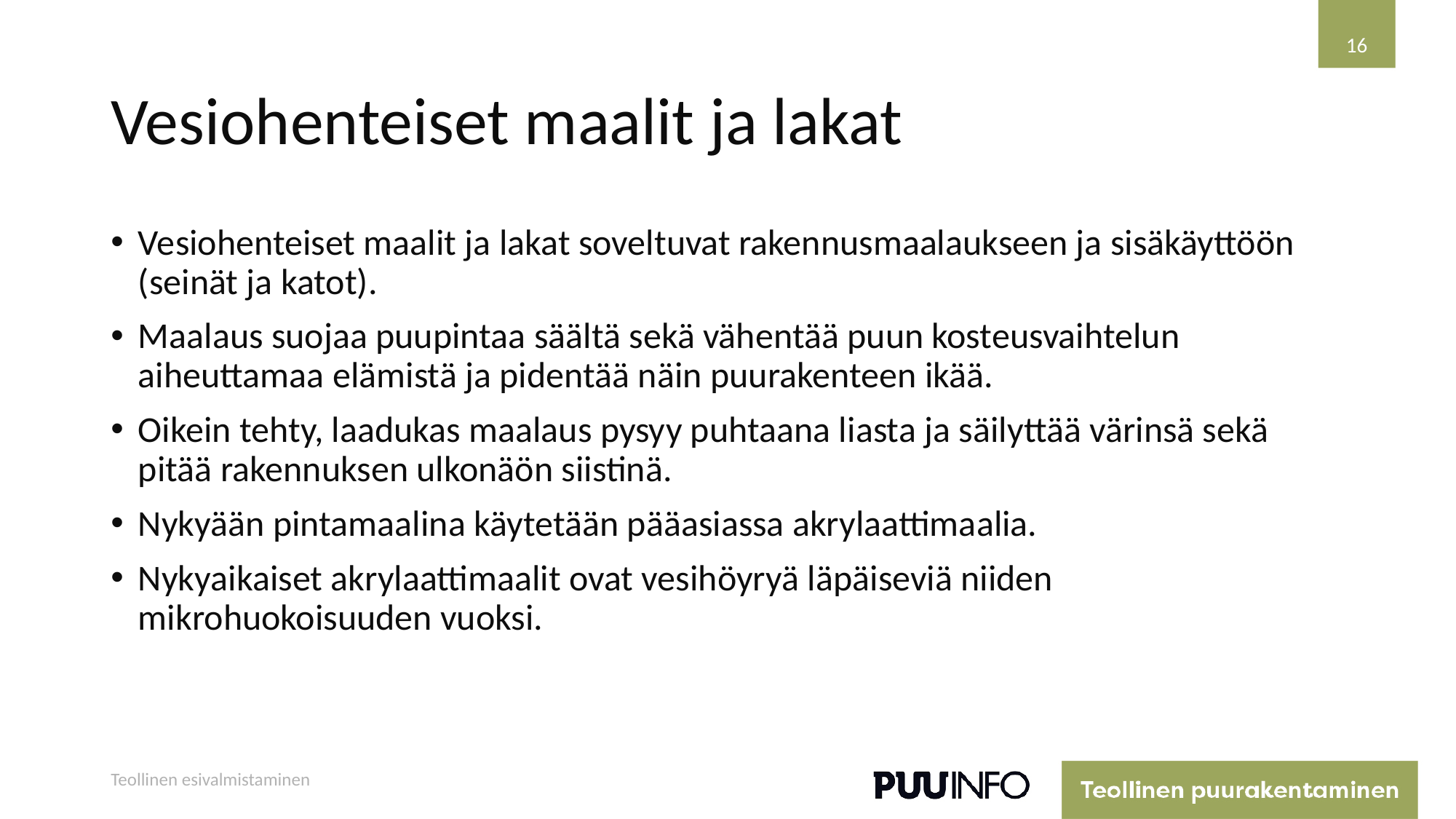

16
# Vesiohenteiset maalit ja lakat
Vesiohenteiset maalit ja lakat soveltuvat rakennusmaalaukseen ja sisäkäyttöön (seinät ja katot).
Maalaus suojaa puupintaa säältä sekä vähentää puun kosteusvaihtelun aiheuttamaa elämistä ja pidentää näin puurakenteen ikää.
Oikein tehty, laadukas maalaus pysyy puhtaana liasta ja säilyttää värinsä sekä pitää rakennuksen ulkonäön siistinä.
Nykyään pintamaalina käytetään pääasiassa akrylaattimaalia.
Nykyaikaiset akrylaattimaalit ovat vesihöyryä läpäiseviä niiden mikrohuokoisuuden vuoksi.

Teollinen esivalmistaminen